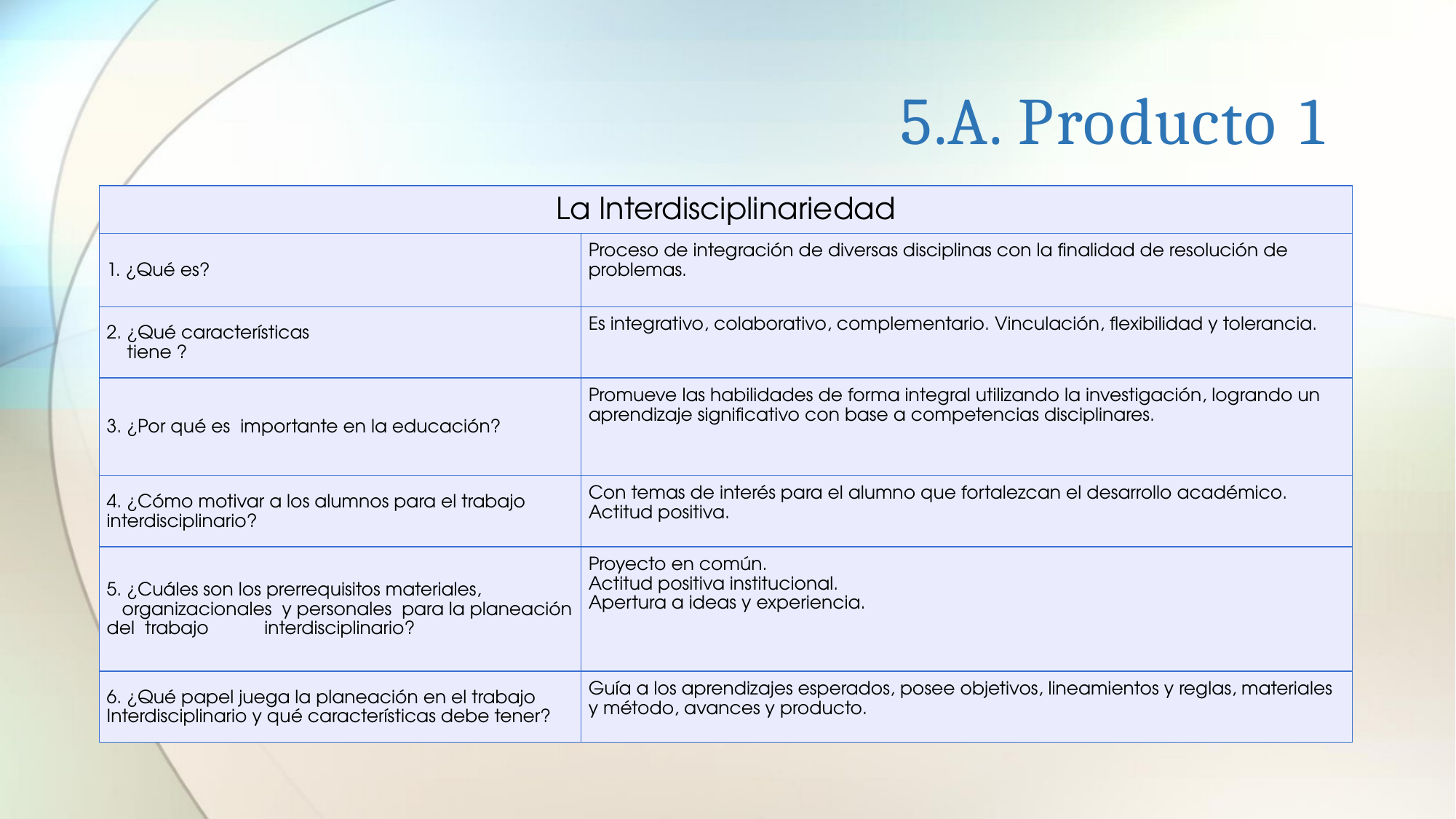

# 5.A. Producto 1
| La Interdisciplinariedad |  |
| --- | --- |
| 1. ¿Qué es? | Proceso de integración de diversas disciplinas con la finalidad de resolución de problemas. |
| 2. ¿Qué características tiene ? | Es integrativo, colaborativo, complementario. Vinculación, flexibilidad y tolerancia. |
| 3. ¿Por qué es importante en la educación? | Promueve las habilidades de forma integral utilizando la investigación, logrando un aprendizaje significativo con base a competencias disciplinares. |
| 4. ¿Cómo motivar a los alumnos para el trabajo interdisciplinario? | Con temas de interés para el alumno que fortalezcan el desarrollo académico. Actitud positiva. |
| 5. ¿Cuáles son los prerrequisitos materiales, organizacionales y personales para la planeación del trabajo interdisciplinario? | Proyecto en común. Actitud positiva institucional. Apertura a ideas y experiencia. |
| 6. ¿Qué papel juega la planeación en el trabajo Interdisciplinario y qué características debe tener? | Guía a los aprendizajes esperados, posee objetivos, lineamientos y reglas, materiales y método, avances y producto. |